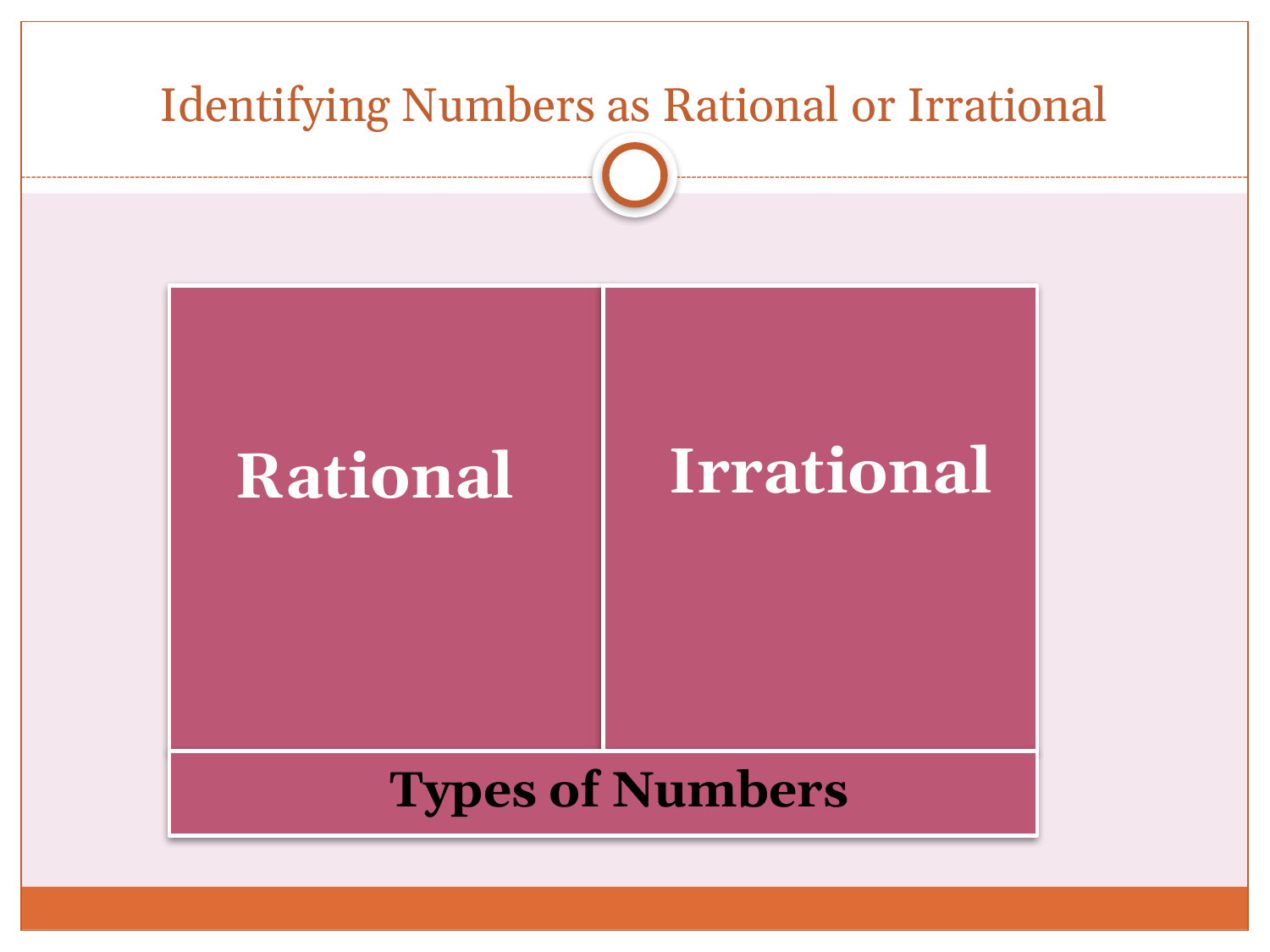

# Identifying Numbers as Rational or Irrational

Irrational
Rational

Types of Numbers